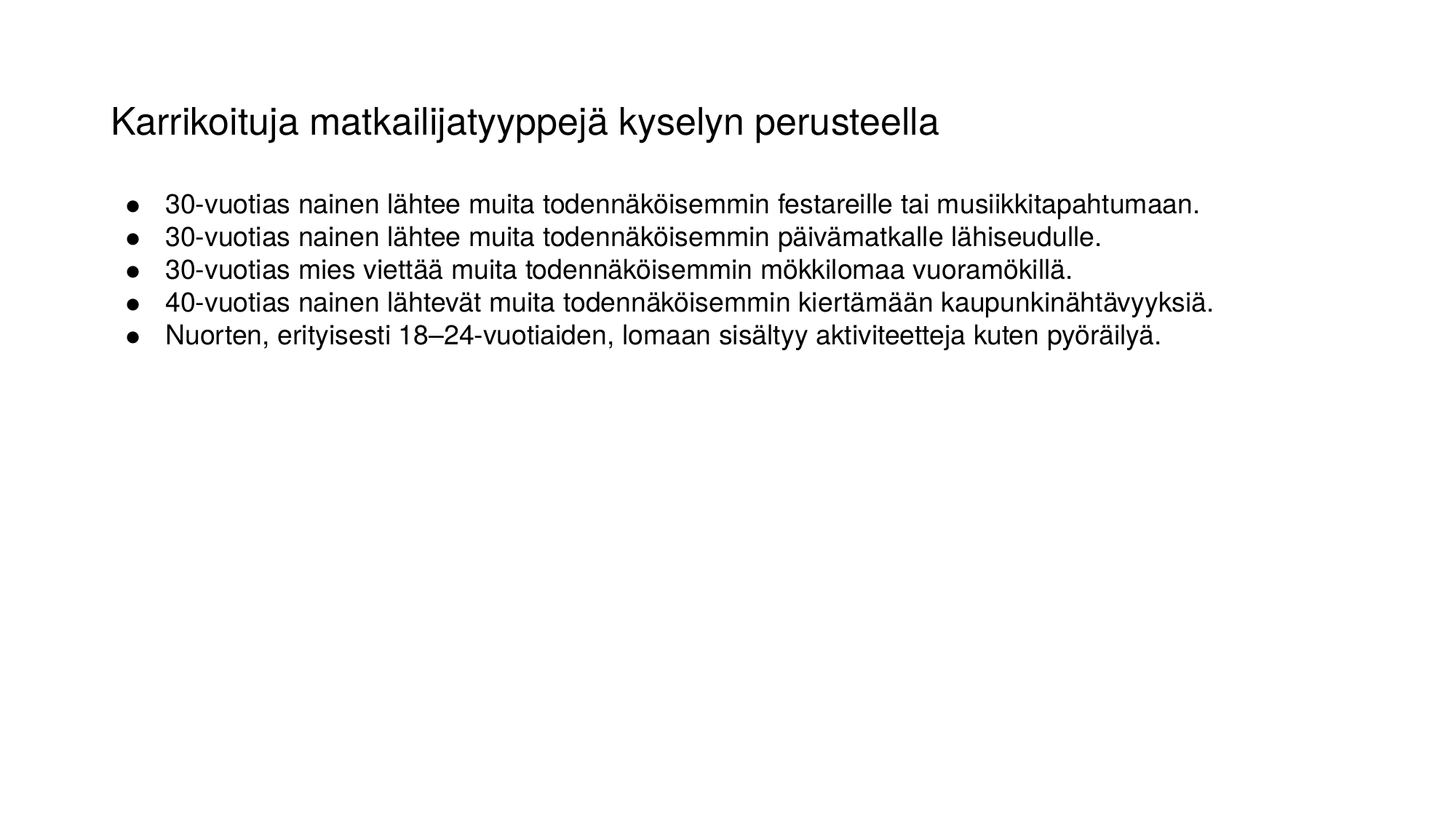

# Karrikoituja matkailijatyyppejä kyselyn perusteella
30-vuotias nainen lähtee muita todennäköisemmin festareille tai musiikkitapahtumaan.
30-vuotias nainen lähtee muita todennäköisemmin päivämatkalle lähiseudulle.
30-vuotias mies viettää muita todennäköisemmin mökkilomaa vuoramökillä.
40-vuotias nainen lähtevät muita todennäköisemmin kiertämään kaupunkinähtävyyksiä.
Nuorten, erityisesti 18–24-vuotiaiden, lomaan sisältyy aktiviteetteja kuten pyöräilyä.